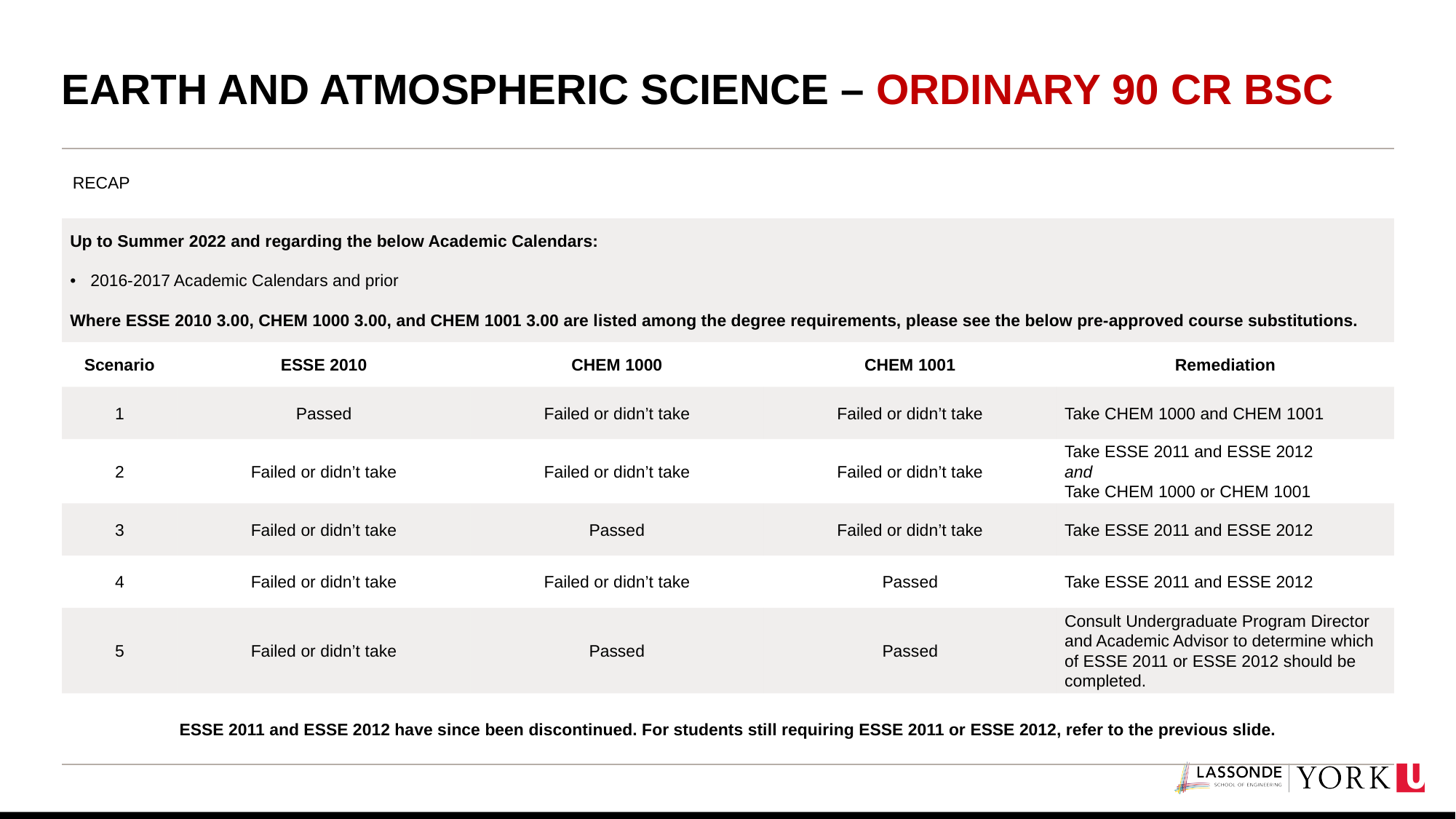

# EARTH AND ATMOSPHERIC SCIENCE – ORDINARY 90 CR BSC
| RECAP |  |  |  |  |
| --- | --- | --- | --- | --- |
| Up to Summer 2022 and regarding the below Academic Calendars: 2016-2017 Academic Calendars and prior Where ESSE 2010 3.00, CHEM 1000 3.00, and CHEM 1001 3.00 are listed among the degree requirements, please see the below pre-approved course substitutions. |  |  |  |  |
| Scenario | ESSE 2010 | CHEM 1000 | CHEM 1001 | Remediation |
| 1 | Passed | Failed or didn’t take | Failed or didn’t take | Take CHEM 1000 and CHEM 1001 |
| 2 | Failed or didn’t take | Failed or didn’t take | Failed or didn’t take | Take ESSE 2011 and ESSE 2012 and Take CHEM 1000 or CHEM 1001 |
| 3 | Failed or didn’t take | Passed | Failed or didn’t take | Take ESSE 2011 and ESSE 2012 |
| 4 | Failed or didn’t take | Failed or didn’t take | Passed | Take ESSE 2011 and ESSE 2012 |
| 5 | Failed or didn’t take | Passed | Passed | Consult Undergraduate Program Director and Academic Advisor to determine which of ESSE 2011 or ESSE 2012 should be completed. |
| ESSE 2011 and ESSE 2012 have since been discontinued. For students still requiring ESSE 2011 or ESSE 2012, refer to the previous slide. |  |  |  |  |